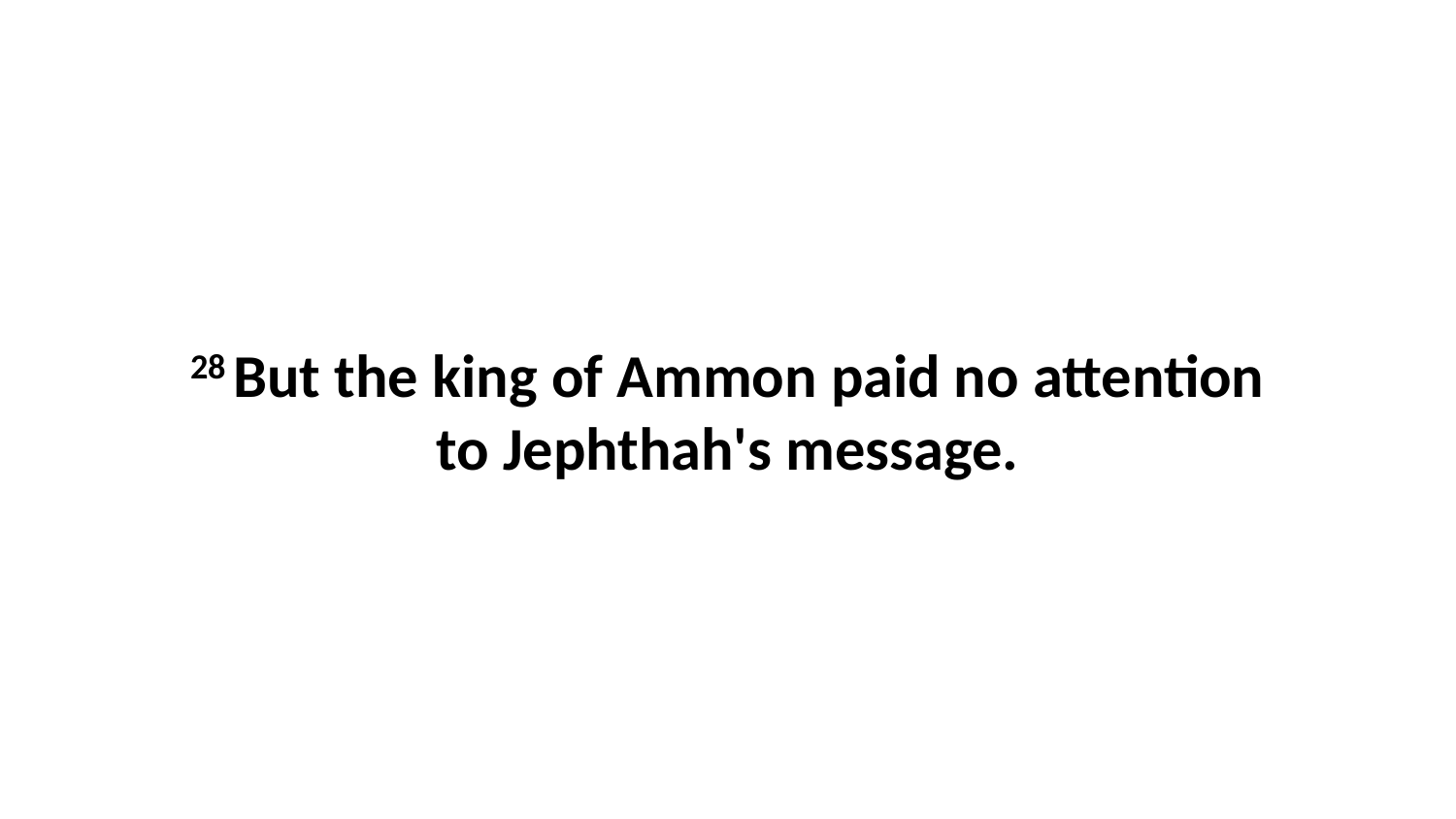

28 But the king of Ammon paid no attention to Jephthah's message.